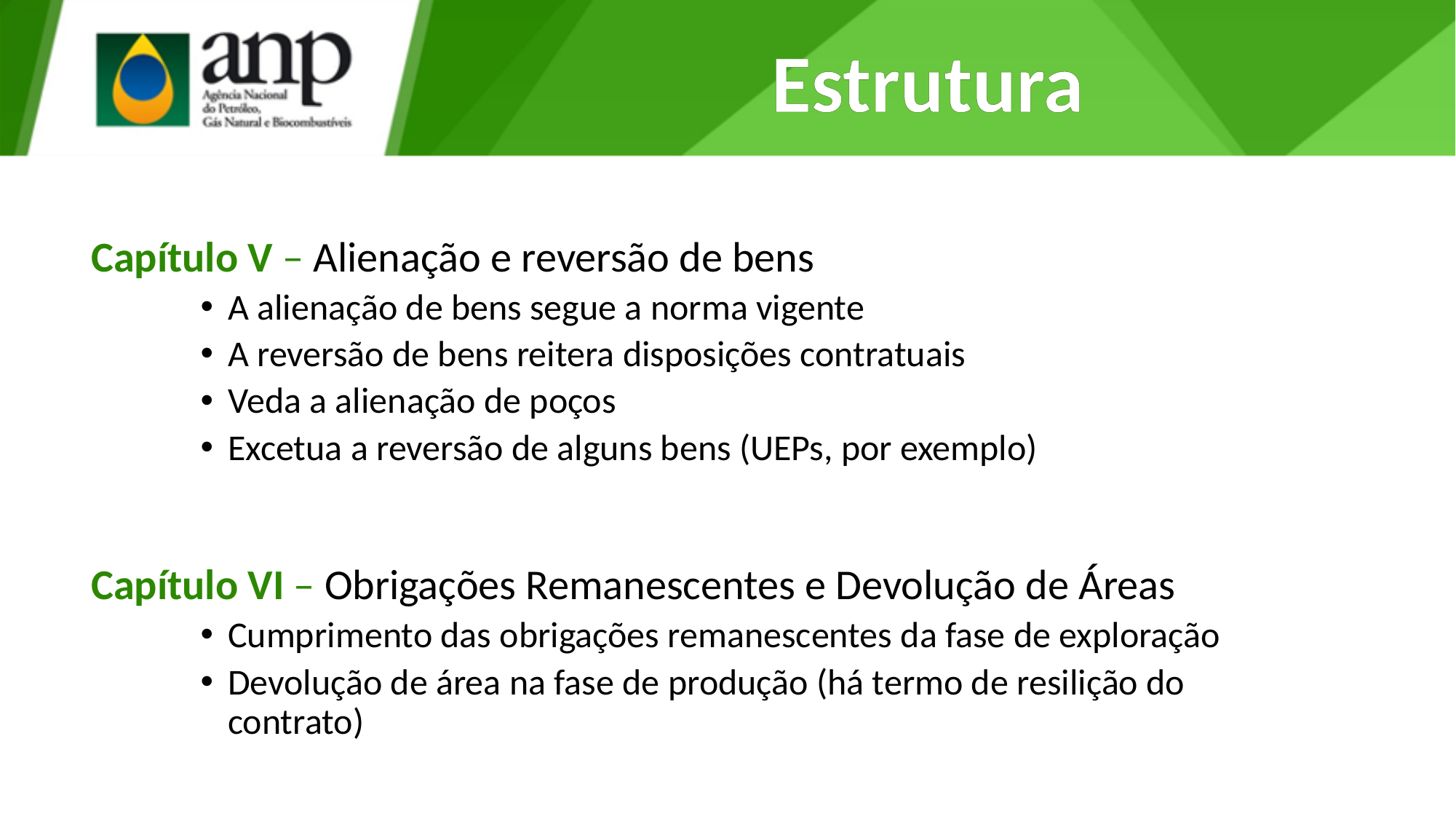

# Estrutura
Capítulo V – Alienação e reversão de bens
A alienação de bens segue a norma vigente
A reversão de bens reitera disposições contratuais
Veda a alienação de poços
Excetua a reversão de alguns bens (UEPs, por exemplo)

Capítulo VI – Obrigações Remanescentes e Devolução de Áreas
Cumprimento das obrigações remanescentes da fase de exploração
Devolução de área na fase de produção (há termo de resilição do contrato)